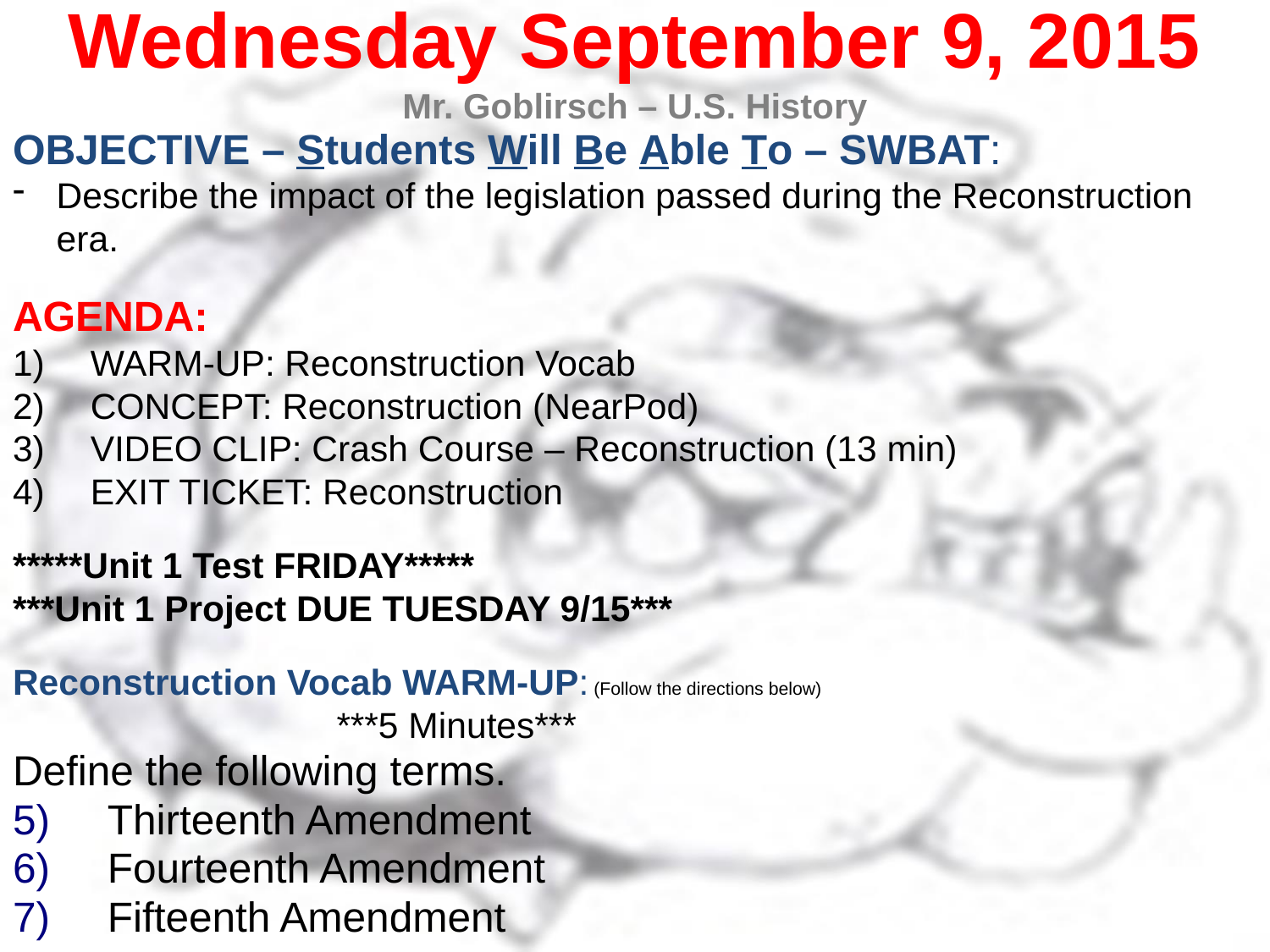

Wednesday September 9, 2015
Mr. Goblirsch – U.S. History
OBJECTIVE – Students Will Be Able To – SWBAT:
Describe the impact of the legislation passed during the Reconstruction era.

AGENDA:
WARM-UP: Reconstruction Vocab
CONCEPT: Reconstruction (NearPod)
VIDEO CLIP: Crash Course – Reconstruction (13 min)
EXIT TICKET: Reconstruction

*****Unit 1 Test FRIDAY*****
***Unit 1 Project DUE TUESDAY 9/15***

Reconstruction Vocab WARM-UP: (Follow the directions below)
			***5 Minutes***
Define the following terms.
Thirteenth Amendment
Fourteenth Amendment
Fifteenth Amendment